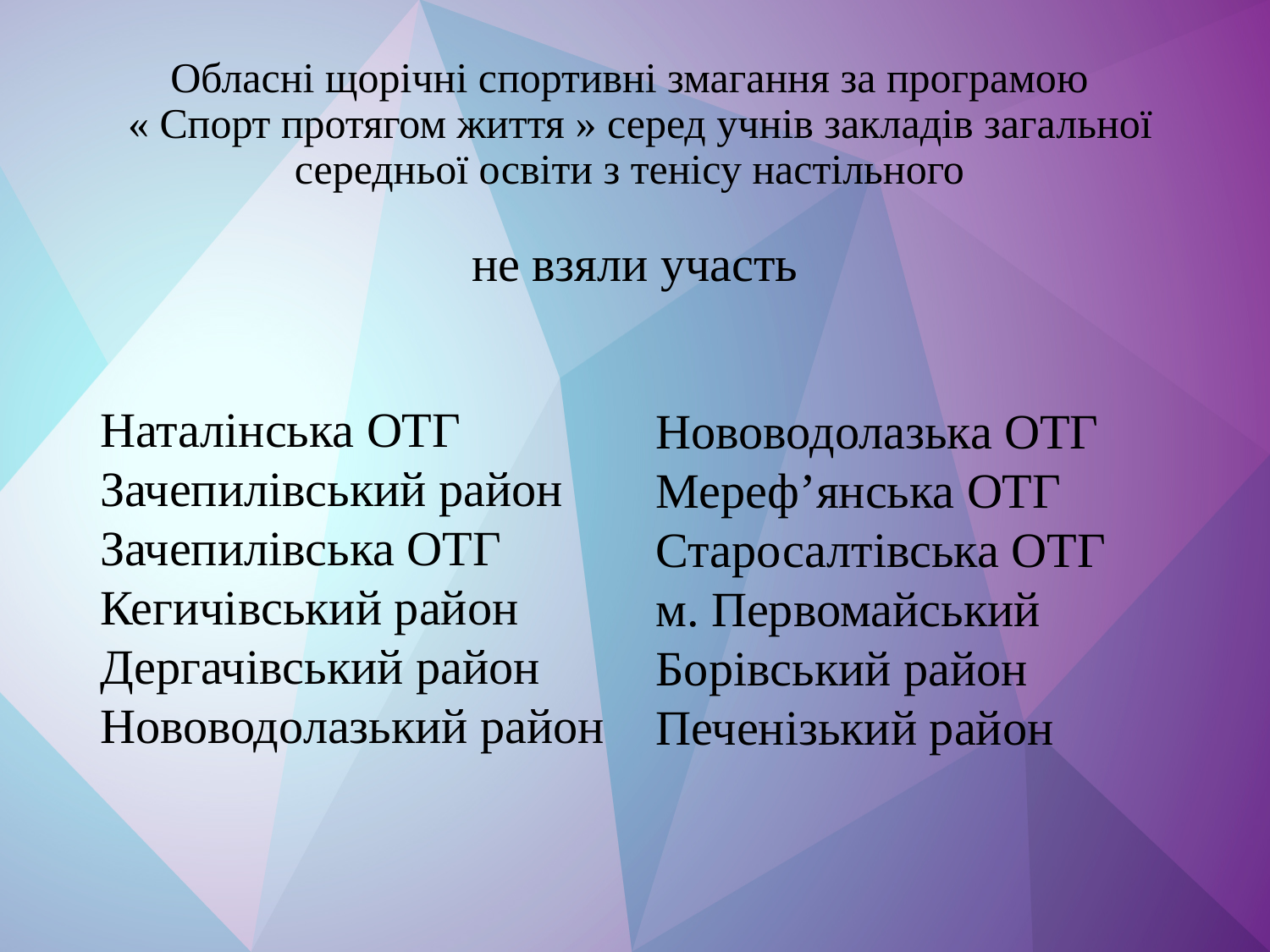

# Обласні щорічні спортивні змагання за програмою « Спорт протягом життя » серед учнів закладів загальної середньої освіти з тенісу настільного не взяли участь
Наталінська ОТГ
Зачепилівський район
Зачепилівська ОТГ
Кегичівський район
Дергачівський район
Нововодолазький район

Нововодолазька ОТГ
Мереф’янська ОТГ
Старосалтівська ОТГ
м. Первомайський
Борівський район
Печенізький район